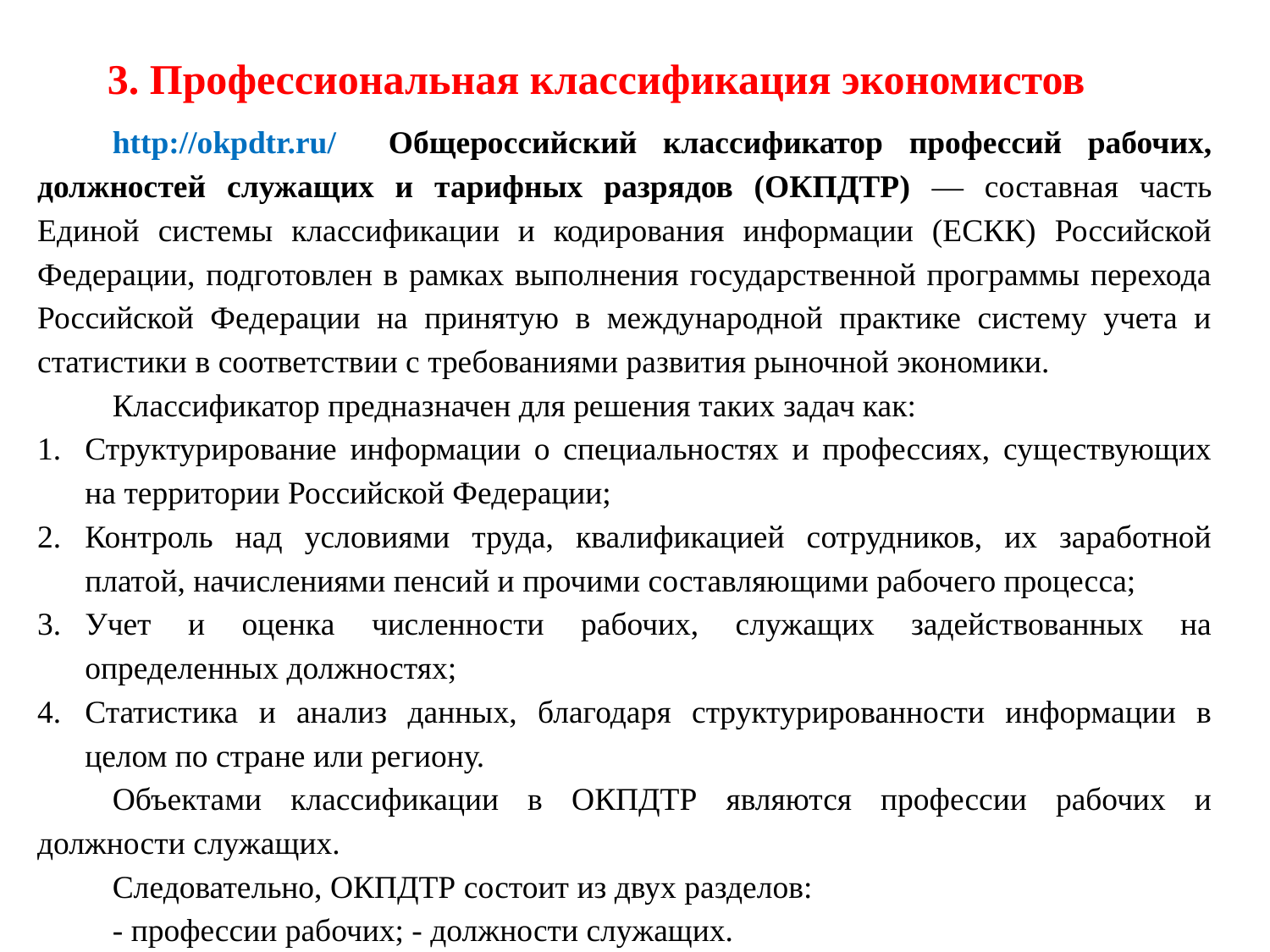

3. Профессиональная классификация экономистов
http://okpdtr.ru/  Общероссийский классификатор профессий рабочих, должностей служащих и тарифных разрядов (ОКПДТР) — составная часть Единой системы классификации и кодирования информации (ЕСКК) Российской Федерации, подготовлен в рамках выполнения государственной программы перехода Российской Федерации на принятую в международной практике систему учета и статистики в соответствии с требованиями развития рыночной экономики.
Классификатор предназначен для решения таких задач как:
Структурирование информации о специальностях и профессиях, существующих на территории Российской Федерации;
Контроль над условиями труда, квалификацией сотрудников, их заработной платой, начислениями пенсий и прочими составляющими рабочего процесса;
Учет и оценка численности рабочих, служащих задействованных на определенных должностях;
Статистика и анализ данных, благодаря структурированности информации в целом по стране или региону.
Объектами классификации в ОКПДТР являются профессии рабочих и должности служащих.
Следовательно, ОКПДТР состоит из двух разделов:
- профессии рабочих; - должности служащих.